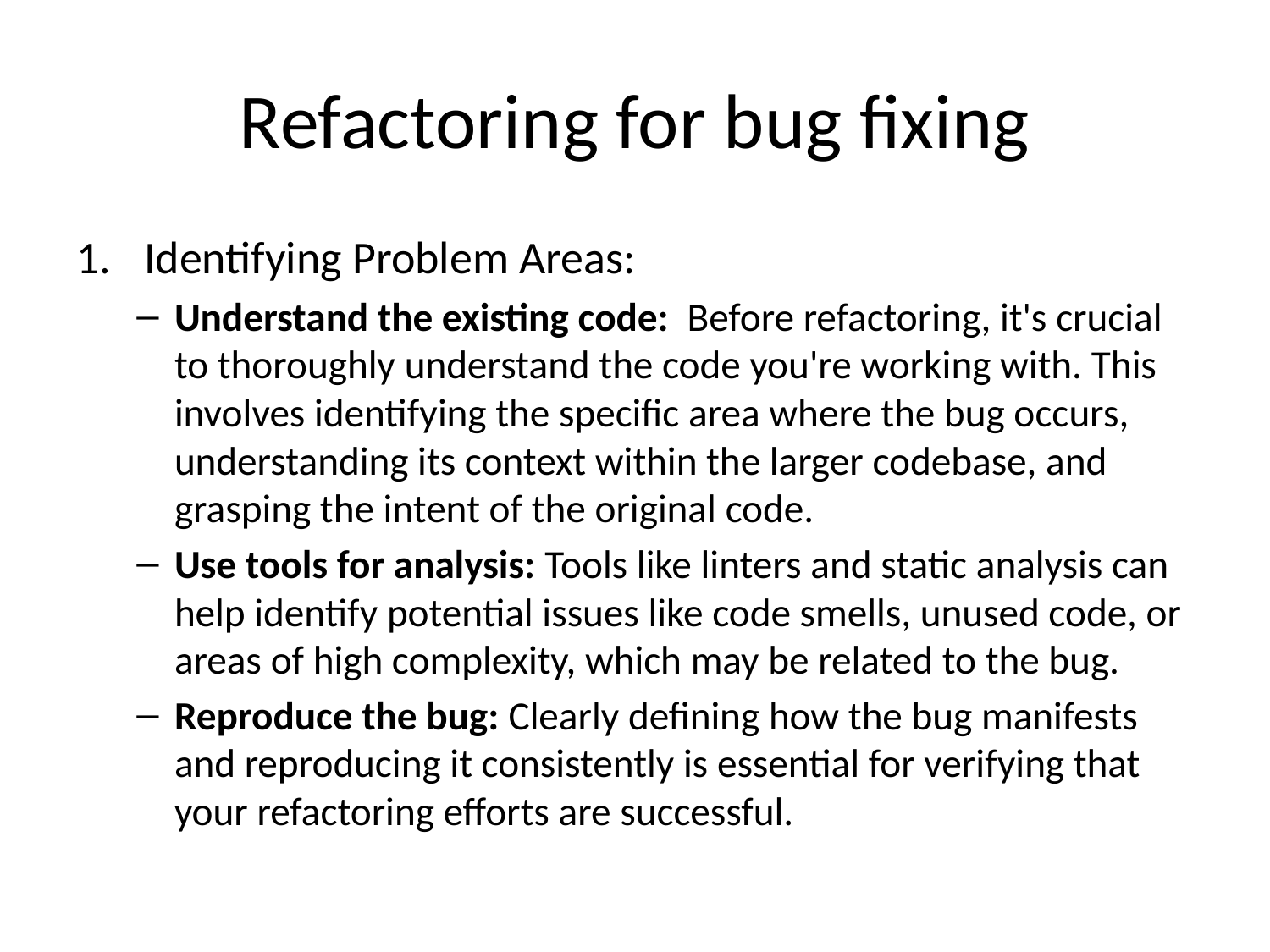

# Refactoring for bug fixing
Identifying Problem Areas:
Understand the existing code:  Before refactoring, it's crucial to thoroughly understand the code you're working with. This involves identifying the specific area where the bug occurs, understanding its context within the larger codebase, and grasping the intent of the original code.
Use tools for analysis: Tools like linters and static analysis can help identify potential issues like code smells, unused code, or areas of high complexity, which may be related to the bug.
Reproduce the bug: Clearly defining how the bug manifests and reproducing it consistently is essential for verifying that your refactoring efforts are successful.